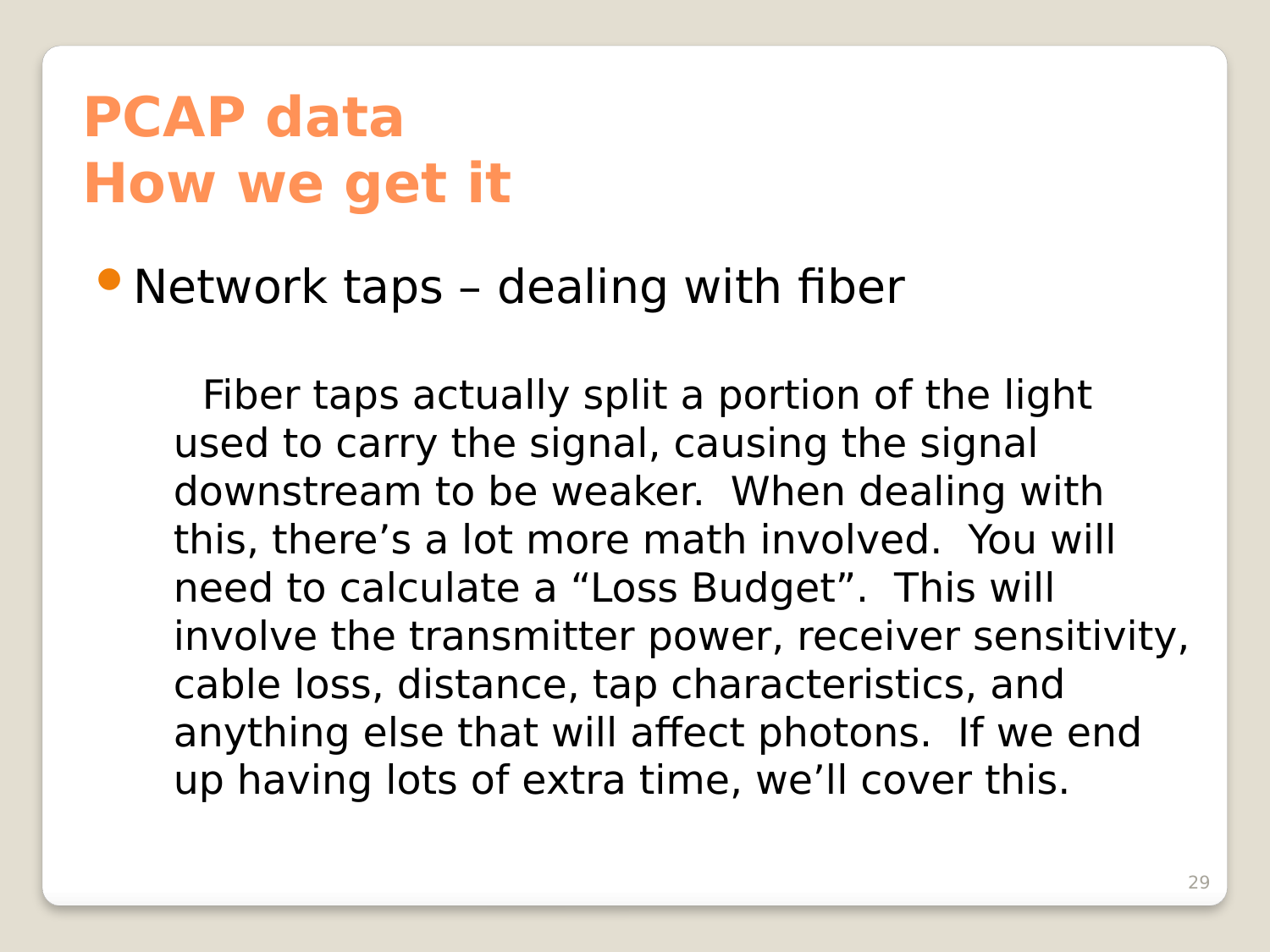

# PCAP data How we get it
Network taps – dealing with fiber

Fiber taps actually split a portion of the light used to carry the signal, causing the signal downstream to be weaker.  When dealing with this, there’s a lot more math involved.  You will need to calculate a “Loss Budget”.  This will involve the transmitter power, receiver sensitivity, cable loss, distance, tap characteristics, and anything else that will affect photons.  If we end up having lots of extra time, we’ll cover this.
29